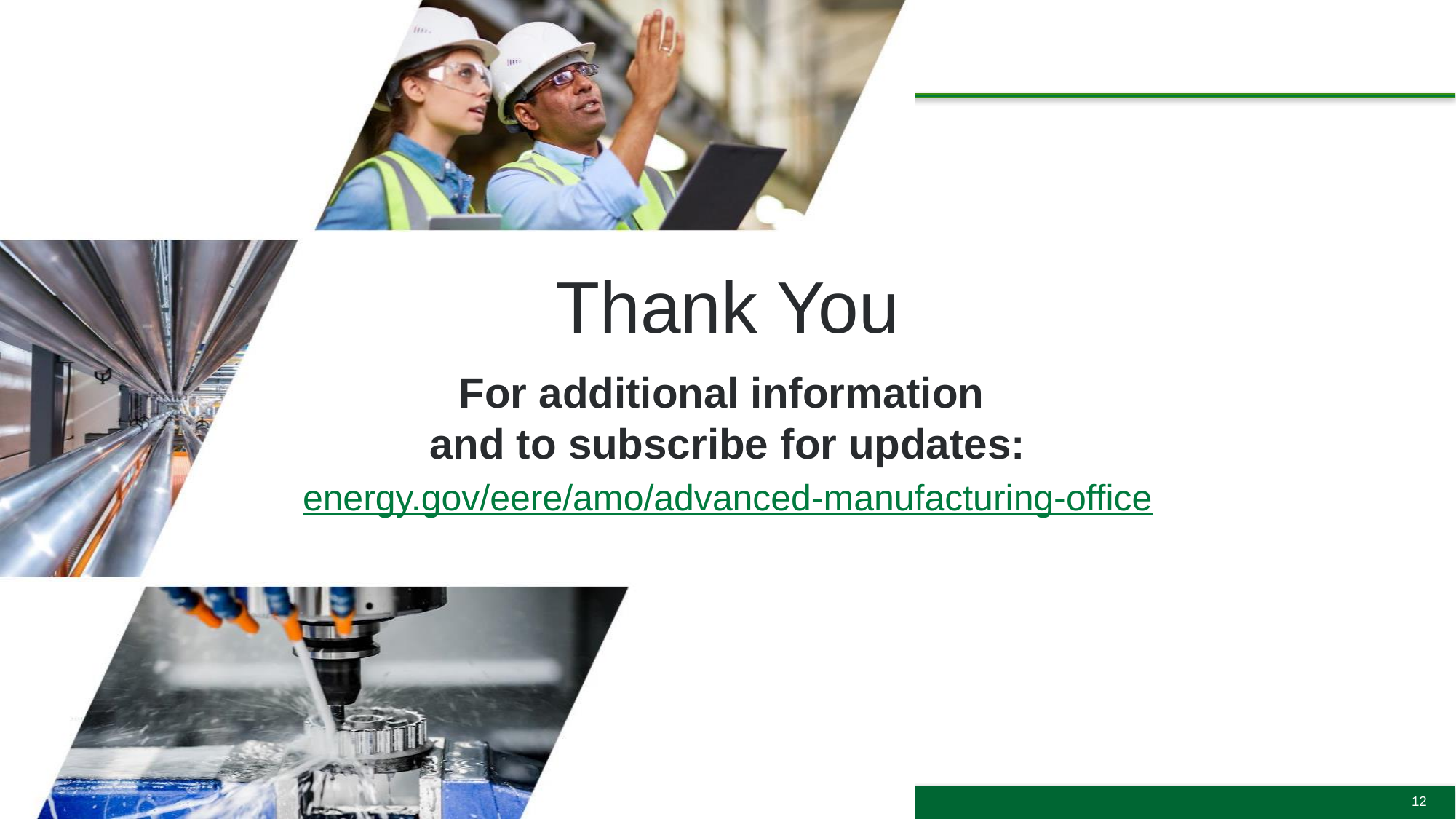

Thank You
For additional information
and to subscribe for updates:
energy.gov/eere/amo/advanced-manufacturing-office